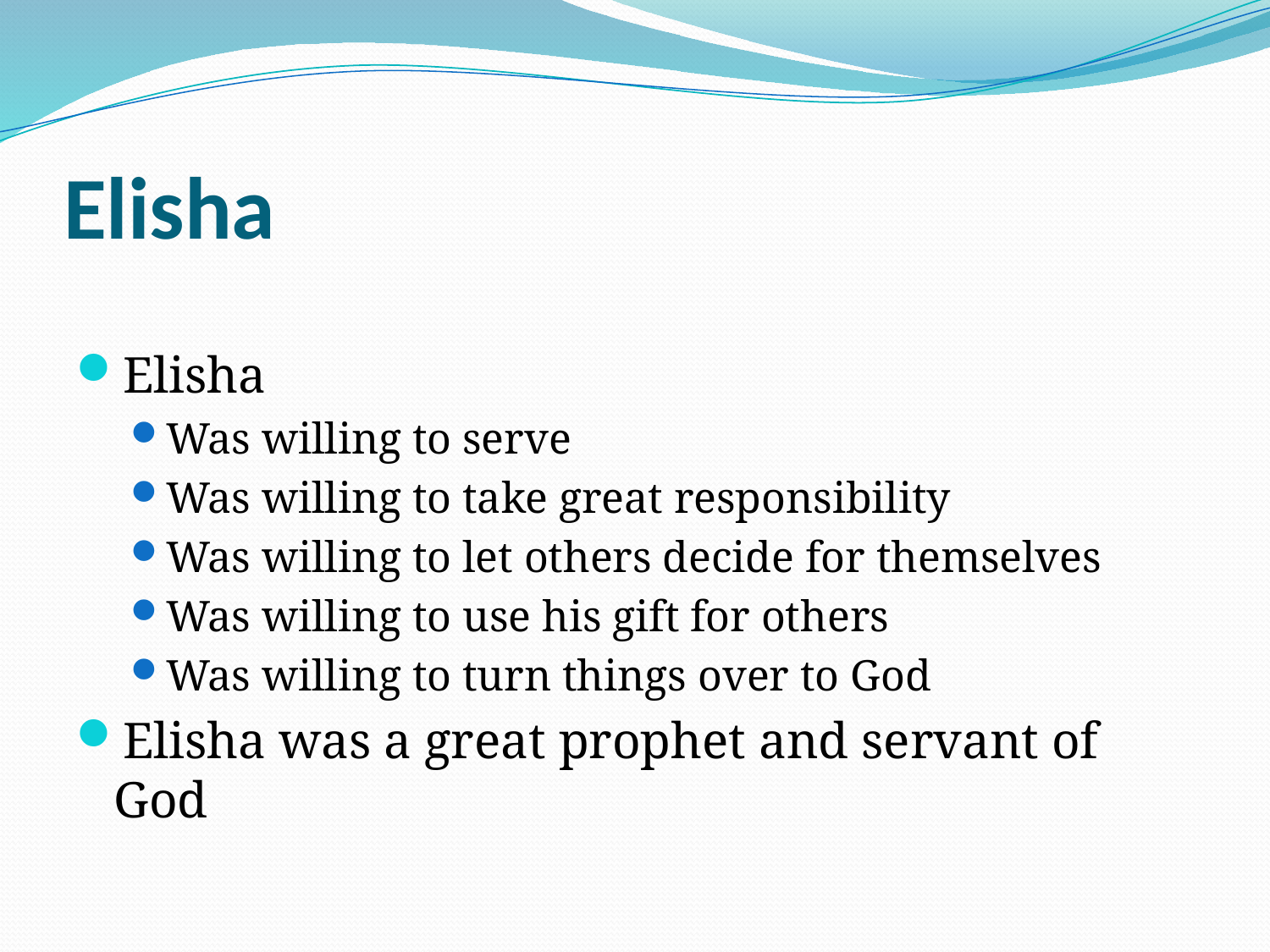

# Elisha

Elisha
Was willing to serve
Was willing to take great responsibility
Was willing to let others decide for themselves
Was willing to use his gift for others
Was willing to turn things over to God
Elisha was a great prophet and servant of God